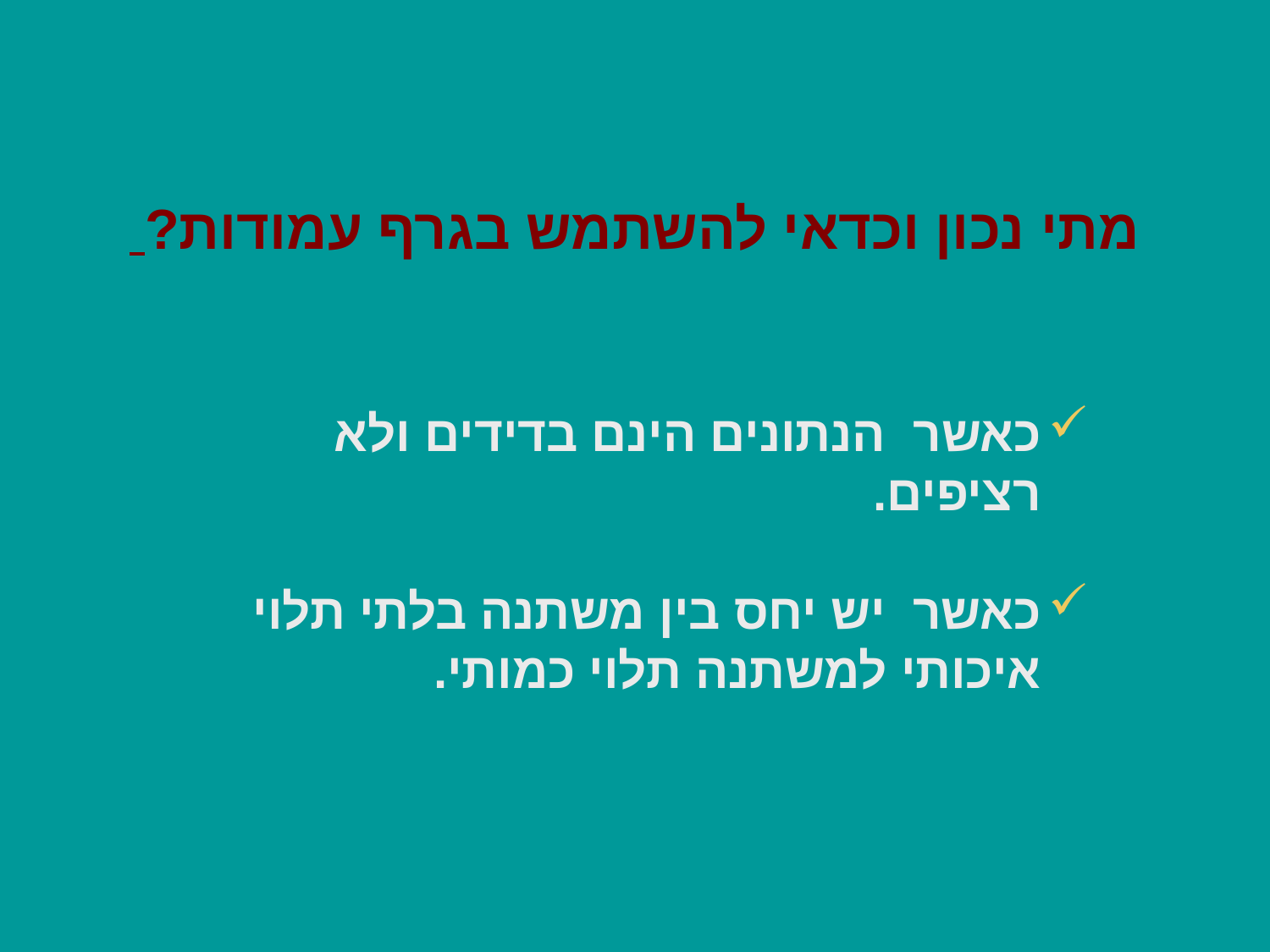

מתי נכון וכדאי להשתמש בגרף עמודות?

כאשר  הנתונים הינם בדידים ולא רציפים.

כאשר  יש יחס בין משתנה בלתי תלוי איכותי למשתנה תלוי כמותי.